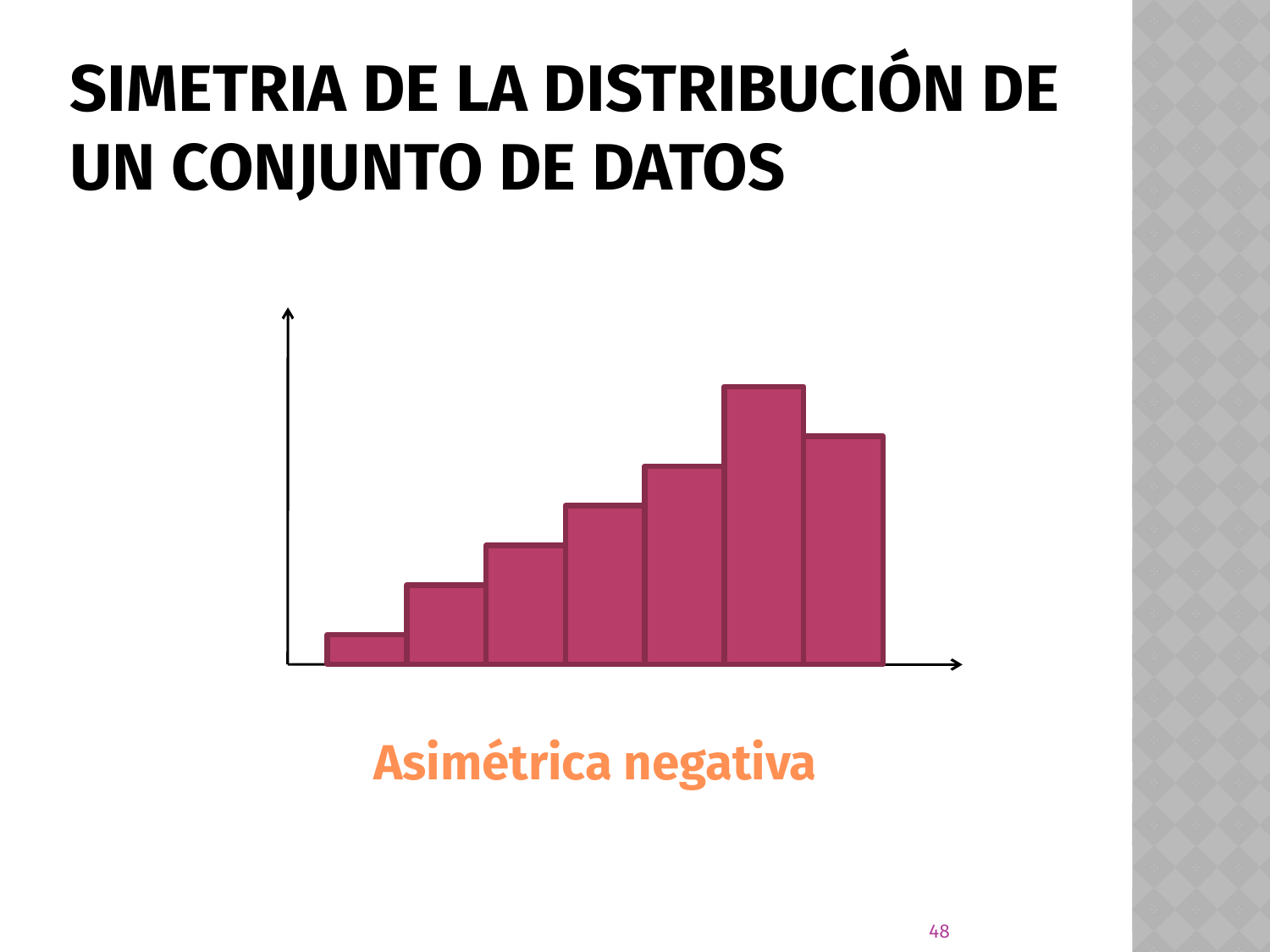

# Simetria de la distribución de un conjunto de datos

Asimétrica negativa

48